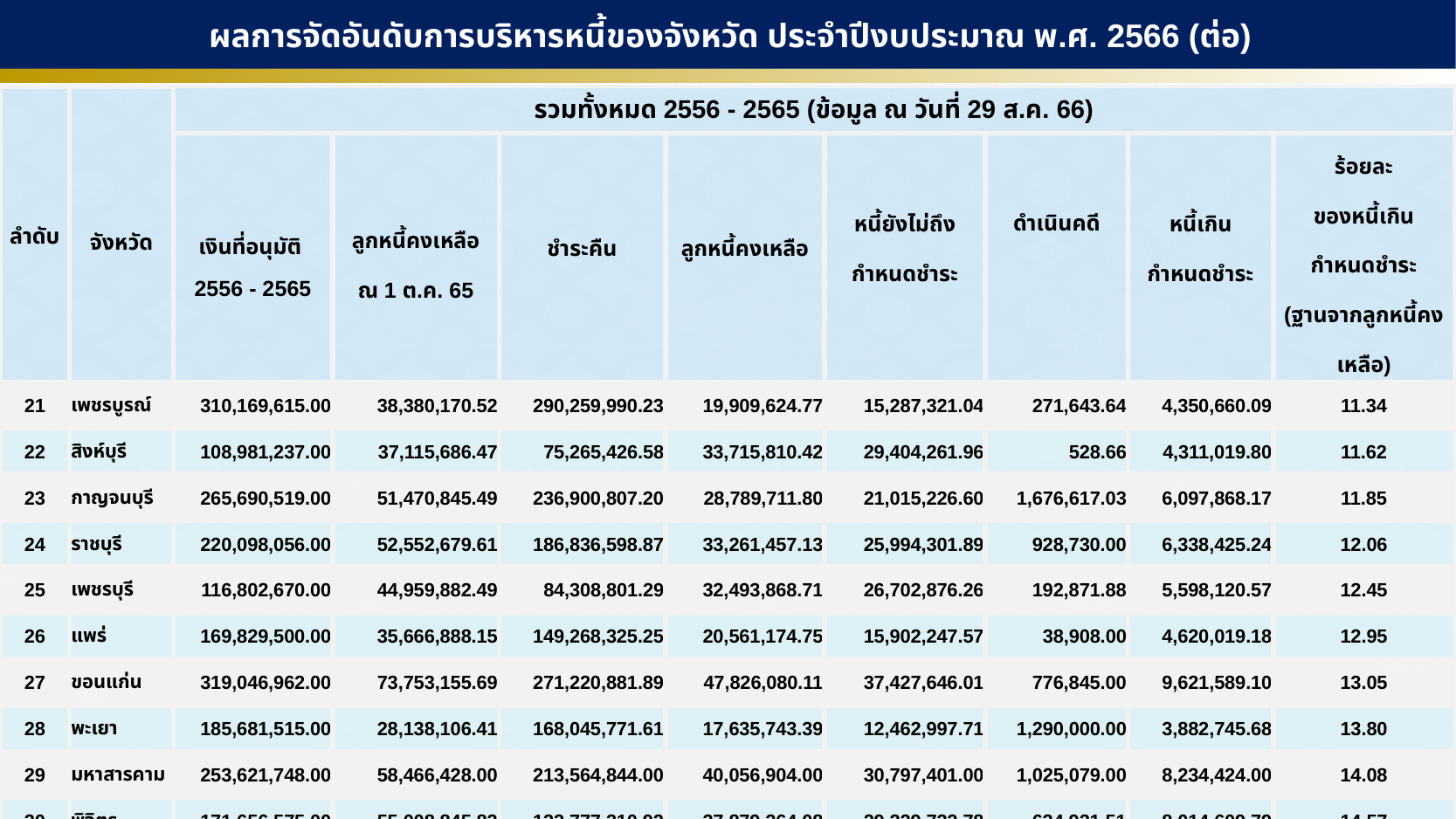

ผลการจัดอันดับการบริหารหนี้ของจังหวัด ประจำปีงบประมาณ พ.ศ. 2566 (ต่อ)
| ลำดับ | จังหวัด | รวมทั้งหมด 2556 - 2565 (ข้อมูล ณ วันที่ 29 ส.ค. 66) |  |  |  |  |  |  |  |
| --- | --- | --- | --- | --- | --- | --- | --- | --- | --- |
|  |  | เงินที่อนุมัติ 2556 - 2565 | ลูกหนี้คงเหลือ ณ 1 ต.ค. 65 | ชำระคืน | ลูกหนี้คงเหลือ | หนี้ยังไม่ถึง กำหนดชำระ | ดำเนินคดี | หนี้เกิน กำหนดชำระ | ร้อยละ ของหนี้เกิน กำหนดชำระ (ฐานจากลูกหนี้คงเหลือ) |
| 21 | เพชรบูรณ์ | 310,169,615.00 | 38,380,170.52 | 290,259,990.23 | 19,909,624.77 | 15,287,321.04 | 271,643.64 | 4,350,660.09 | 11.34 |
| 22 | สิงห์บุรี | 108,981,237.00 | 37,115,686.47 | 75,265,426.58 | 33,715,810.42 | 29,404,261.96 | 528.66 | 4,311,019.80 | 11.62 |
| 23 | กาญจนบุรี | 265,690,519.00 | 51,470,845.49 | 236,900,807.20 | 28,789,711.80 | 21,015,226.60 | 1,676,617.03 | 6,097,868.17 | 11.85 |
| 24 | ราชบุรี | 220,098,056.00 | 52,552,679.61 | 186,836,598.87 | 33,261,457.13 | 25,994,301.89 | 928,730.00 | 6,338,425.24 | 12.06 |
| 25 | เพชรบุรี | 116,802,670.00 | 44,959,882.49 | 84,308,801.29 | 32,493,868.71 | 26,702,876.26 | 192,871.88 | 5,598,120.57 | 12.45 |
| 26 | แพร่ | 169,829,500.00 | 35,666,888.15 | 149,268,325.25 | 20,561,174.75 | 15,902,247.57 | 38,908.00 | 4,620,019.18 | 12.95 |
| 27 | ขอนแก่น | 319,046,962.00 | 73,753,155.69 | 271,220,881.89 | 47,826,080.11 | 37,427,646.01 | 776,845.00 | 9,621,589.10 | 13.05 |
| 28 | พะเยา | 185,681,515.00 | 28,138,106.41 | 168,045,771.61 | 17,635,743.39 | 12,462,997.71 | 1,290,000.00 | 3,882,745.68 | 13.80 |
| 29 | มหาสารคาม | 253,621,748.00 | 58,466,428.00 | 213,564,844.00 | 40,056,904.00 | 30,797,401.00 | 1,025,079.00 | 8,234,424.00 | 14.08 |
| 30 | พิจิตร | 171,656,575.00 | 55,008,845.83 | 133,777,310.92 | 37,879,264.08 | 29,229,732.78 | 634,921.51 | 8,014,609.79 | 14.57 |